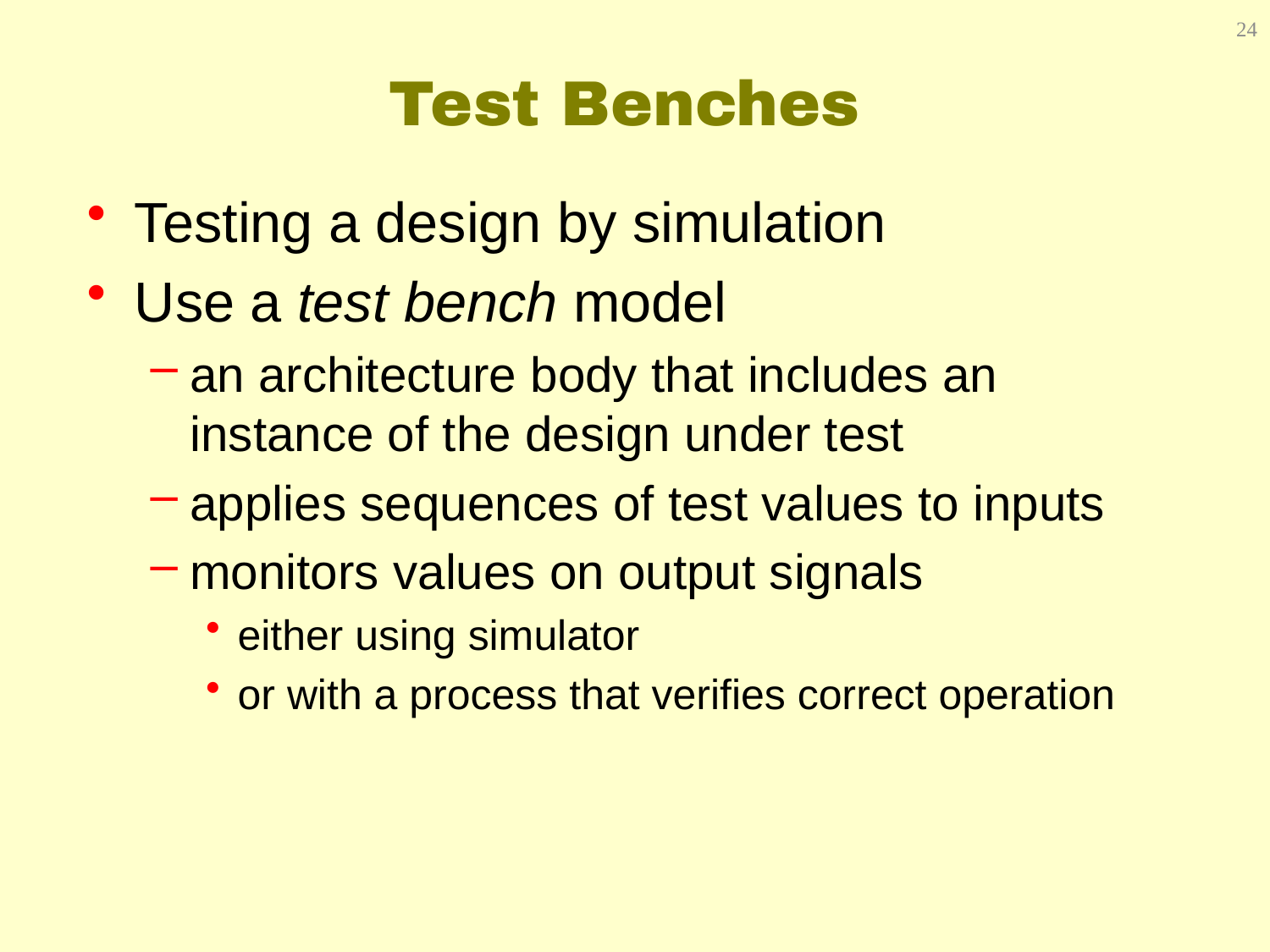

24
# Test Benches
Testing a design by simulation
Use a test bench model
an architecture body that includes an instance of the design under test
applies sequences of test values to inputs
monitors values on output signals
either using simulator
or with a process that verifies correct operation